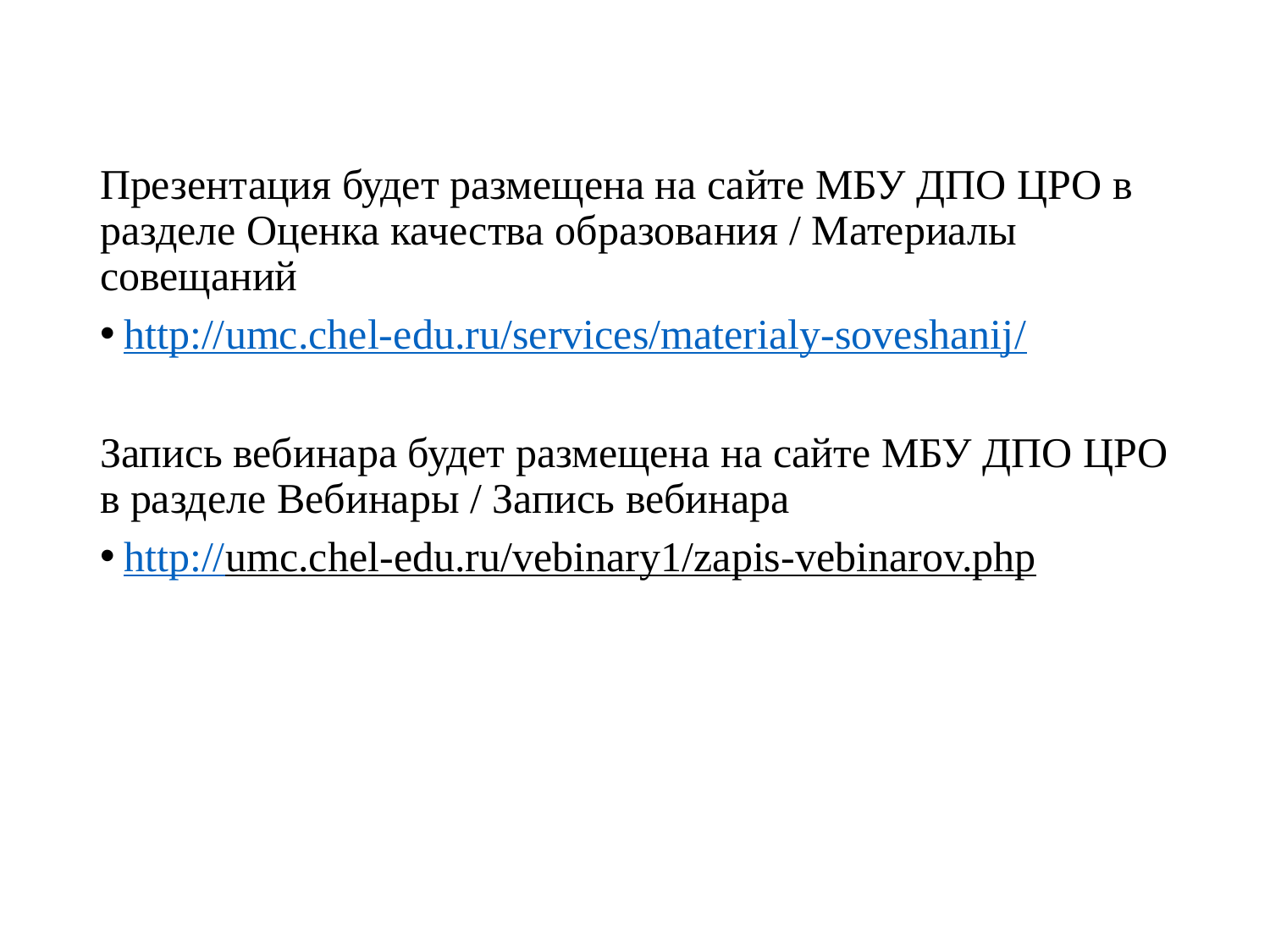

Презентация будет размещена на сайте МБУ ДПО ЦРО в разделе Оценка качества образования / Материалы совещаний
http://umc.chel-edu.ru/services/materialy-soveshanij/

Запись вебинара будет размещена на сайте МБУ ДПО ЦРО в разделе Вебинары / Запись вебинара
http://umc.chel-edu.ru/vebinary1/zapis-vebinarov.php